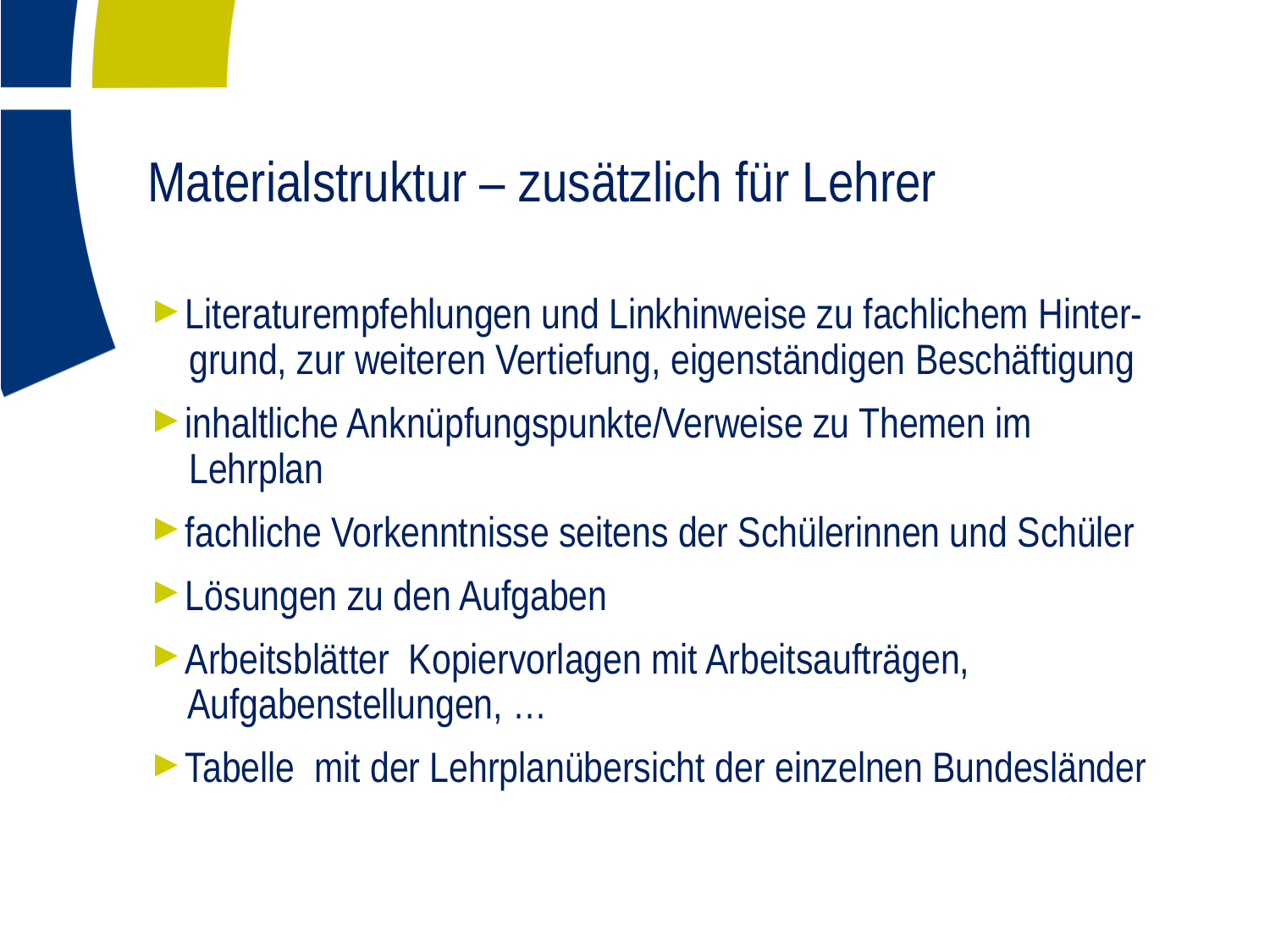

# Materialstruktur – zusätzlich für Lehrer
Literaturempfehlungen und Linkhinweise zu fachlichem Hinter-
 grund, zur weiteren Vertiefung, eigenständigen Beschäftigung
inhaltliche Anknüpfungspunkte/Verweise zu Themen im
 Lehrplan
fachliche Vorkenntnisse seitens der Schülerinnen und Schüler
Lösungen zu den Aufgaben
Arbeitsblätter  Kopiervorlagen mit Arbeitsaufträgen,
 Aufgabenstellungen, …
Tabelle  mit der Lehrplanübersicht der einzelnen Bundesländer